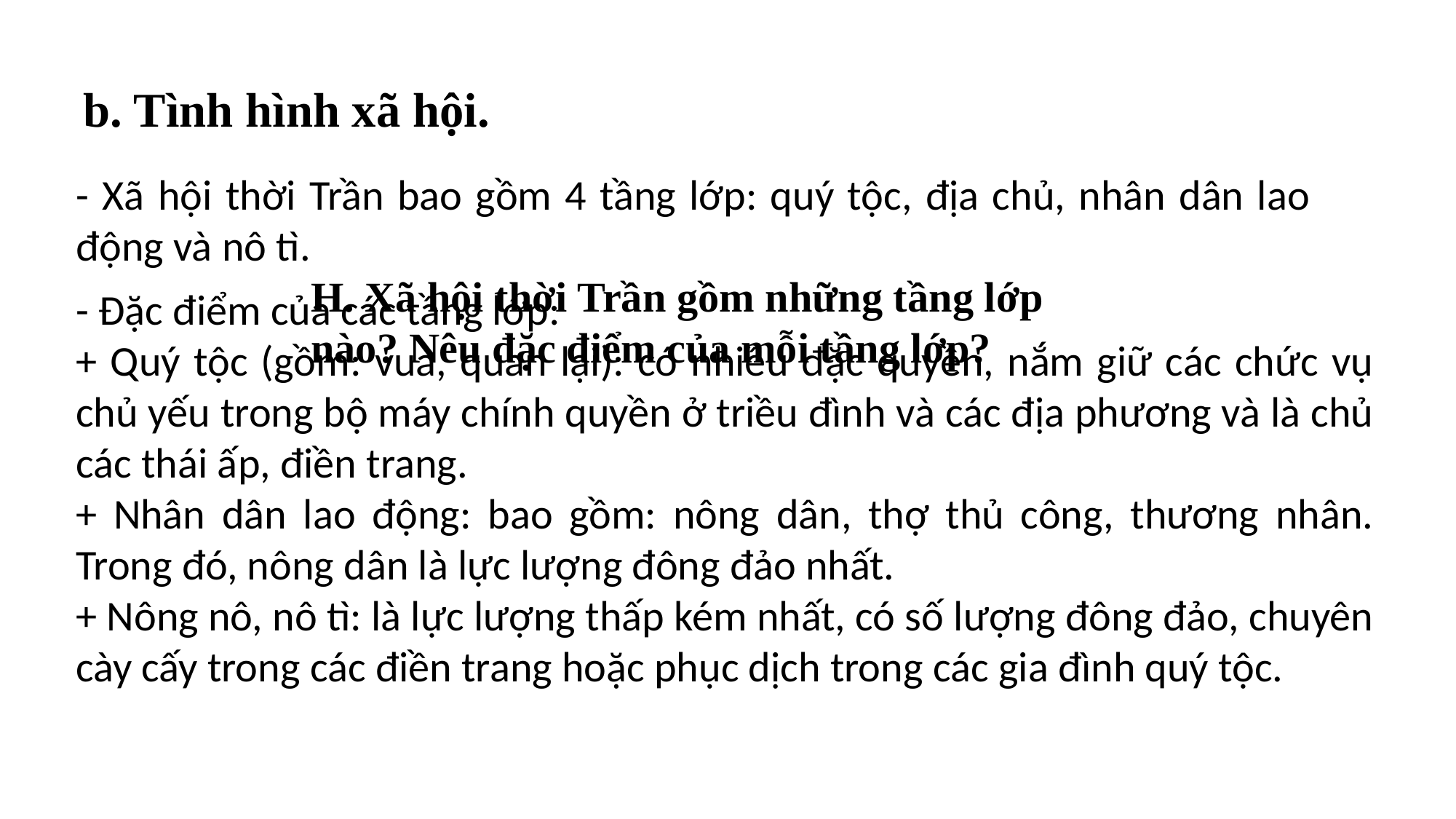

b. Tình hình xã hội.
- Xã hội thời Trần bao gồm 4 tầng lớp: quý tộc, địa chủ, nhân dân lao động và nô tì.
H. Xã hội thời Trần gồm những tầng lớp nào? Nêu đặc điểm của mỗi tầng lớp?
- Đặc điểm của các tầng lớp:
+ Quý tộc (gồm: vua, quan lại): có nhiều đặc quyền, nắm giữ các chức vụ chủ yếu trong bộ máy chính quyền ở triều đình và các địa phương và là chủ các thái ấp, điền trang.
+ Nhân dân lao động: bao gồm: nông dân, thợ thủ công, thương nhân. Trong đó, nông dân là lực lượng đông đảo nhất.
+ Nông nô, nô tì: là lực lượng thấp kém nhất, có số lượng đông đảo, chuyên cày cấy trong các điền trang hoặc phục dịch trong các gia đình quý tộc.